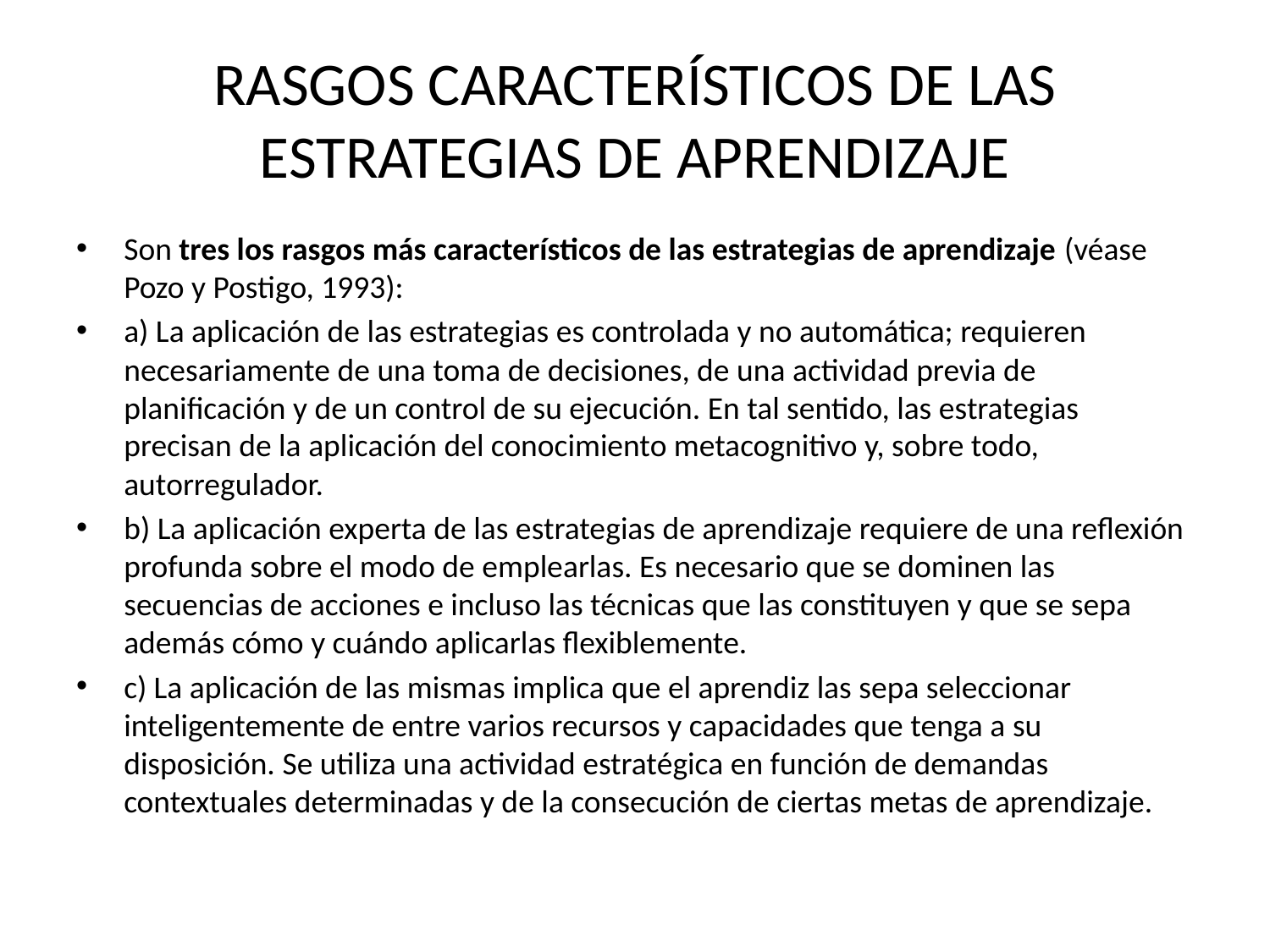

# RASGOS CARACTERÍSTICOS DE LAS ESTRATEGIAS DE APRENDIZAJE
Son tres los rasgos más característicos de las estrategias de aprendizaje (véase Pozo y Postigo, 1993):
a) La aplicación de las estrategias es controlada y no automática; requieren necesariamente de una toma de decisiones, de una actividad previa de planificación y de un control de su ejecución. En tal sentido, las estrategias precisan de la aplicación del conocimiento metacognitivo y, sobre todo, autorregulador.
b) La aplicación experta de las estrategias de aprendizaje requiere de una reflexión profunda sobre el modo de emplearlas. Es necesario que se dominen las secuencias de acciones e incluso las técnicas que las constituyen y que se sepa además cómo y cuándo aplicarlas flexiblemente.
c) La aplicación de las mismas implica que el aprendiz las sepa seleccionar inteligentemente de entre varios recursos y capacidades que tenga a su disposición. Se utiliza una actividad estratégica en función de demandas contextuales determinadas y de la consecución de ciertas metas de aprendizaje.